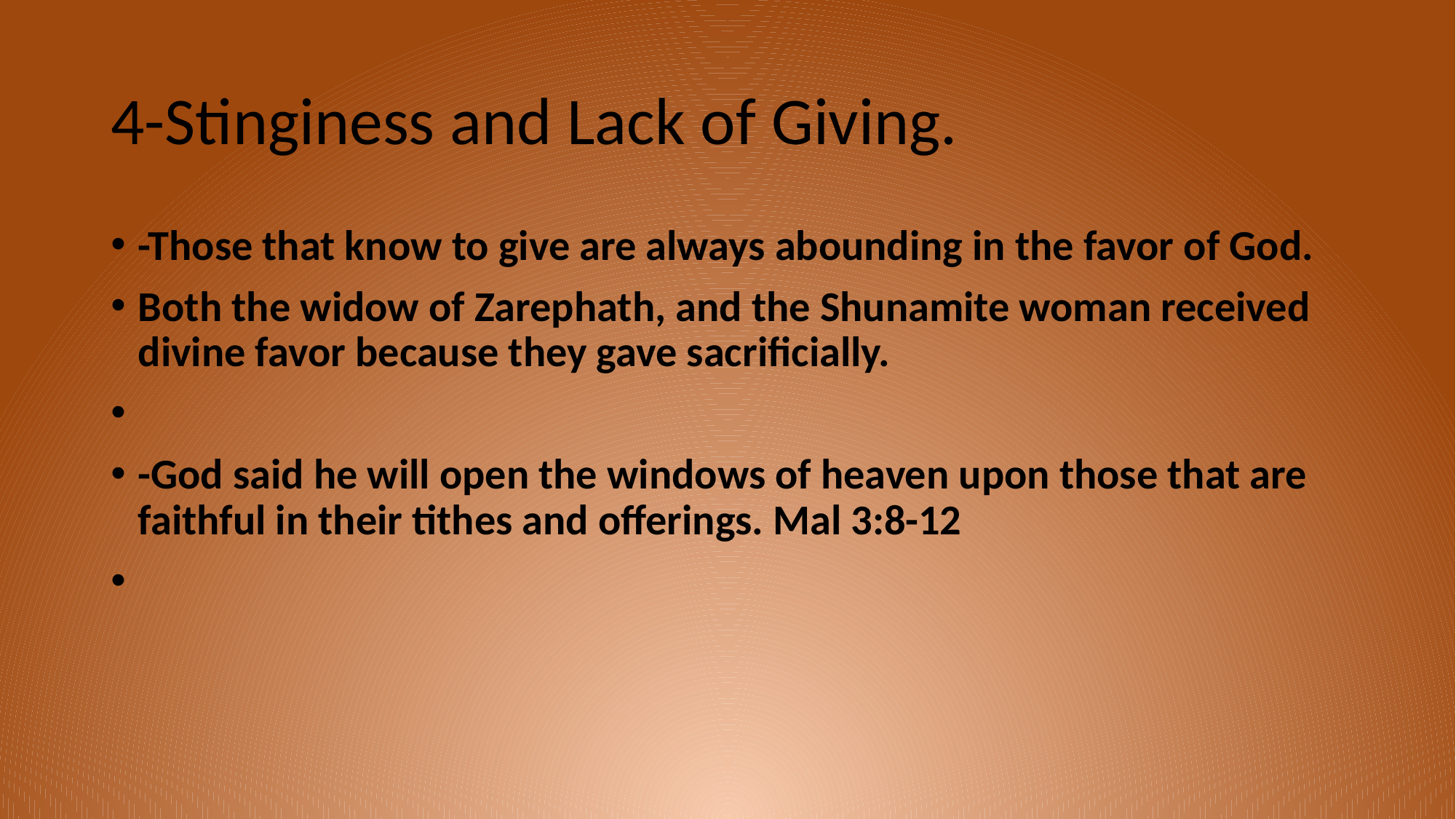

# 4-Stinginess and Lack of Giving.
-Those that know to give are always abounding in the favor of God.
Both the widow of Zarephath, and the Shunamite woman received divine favor because they gave sacrificially.

-God said he will open the windows of heaven upon those that are faithful in their tithes and offerings. Mal 3:8-12